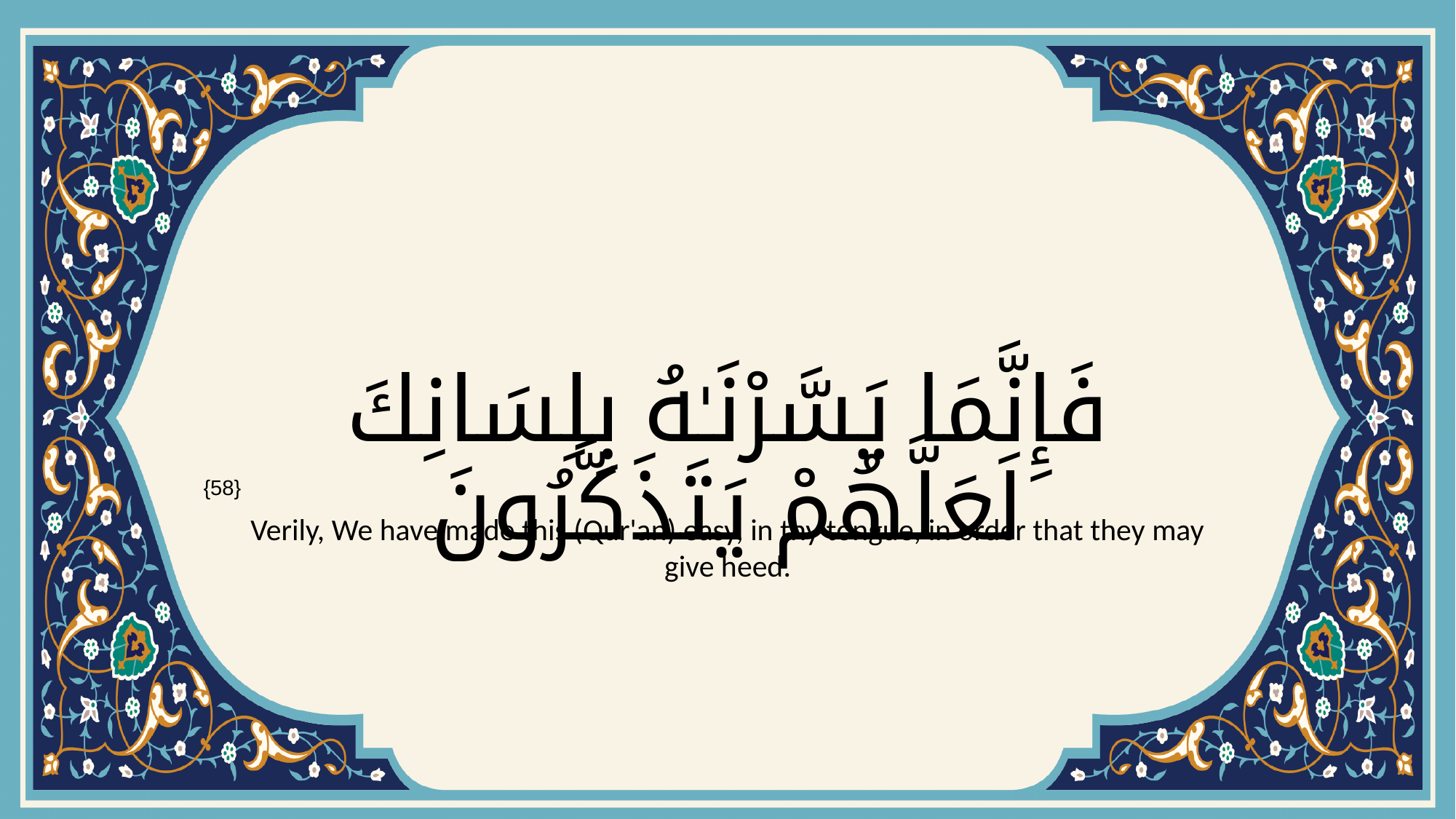

# فَإِنَّمَا يَسَّرْنَـٰهُ بِلِسَانِكَ لَعَلَّهُمْ يَتَذَكَّرُونَ
{58}
Verily, We have made this (Qur'an) easy, in thy tongue, in order that they may give heed.